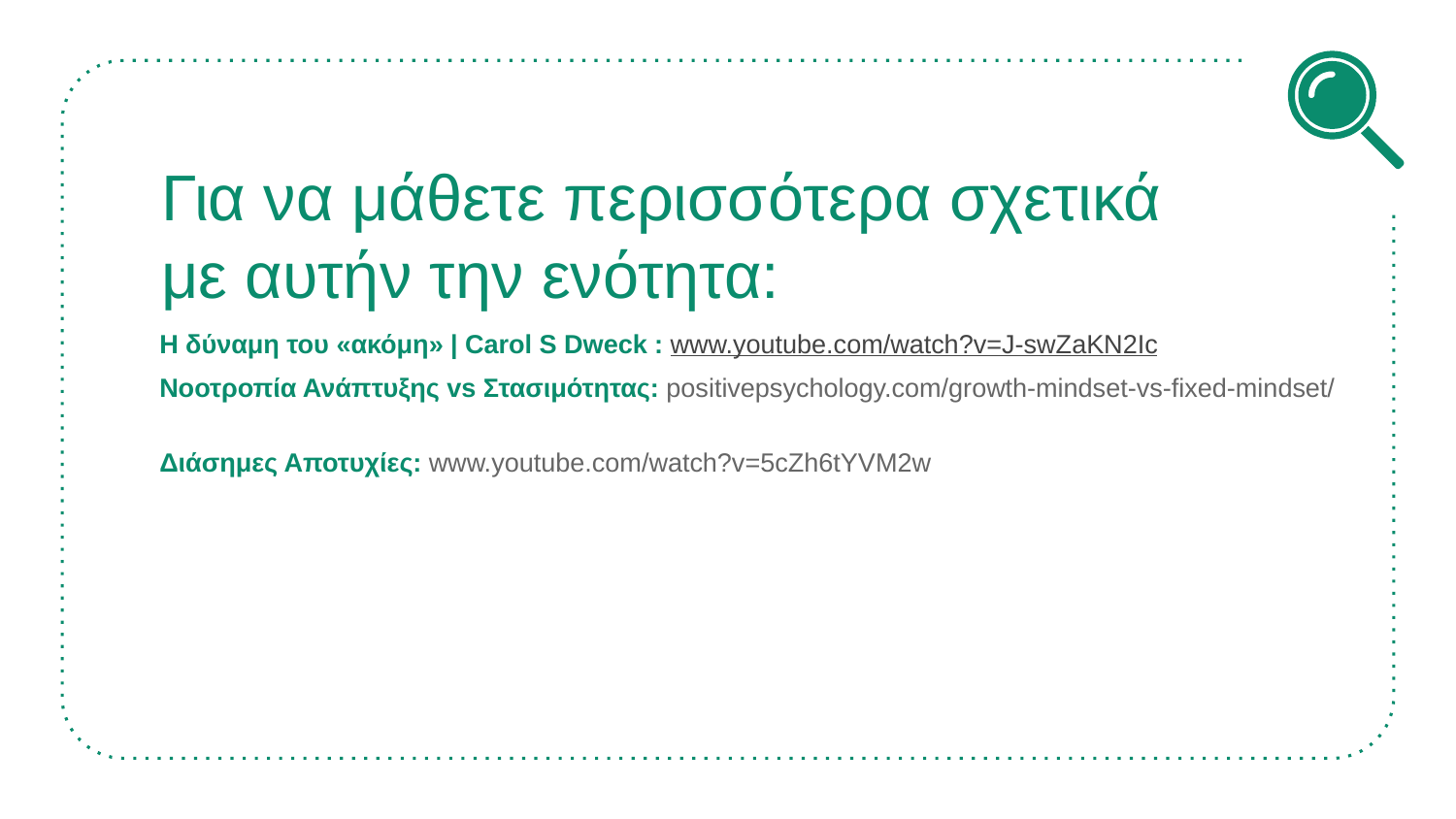

# Για να μάθετε περισσότερα σχετικά με αυτήν την ενότητα:
Η δύναμη του «ακόμη» | Carol S Dweck : www.youtube.com/watch?v=J-swZaKN2Ic
Νοοτροπία Ανάπτυξης vs Στασιμότητας: positivepsychology.com/growth-mindset-vs-fixed-mindset/
Διάσημες Αποτυχίες: www.youtube.com/watch?v=5cZh6tYVM2w